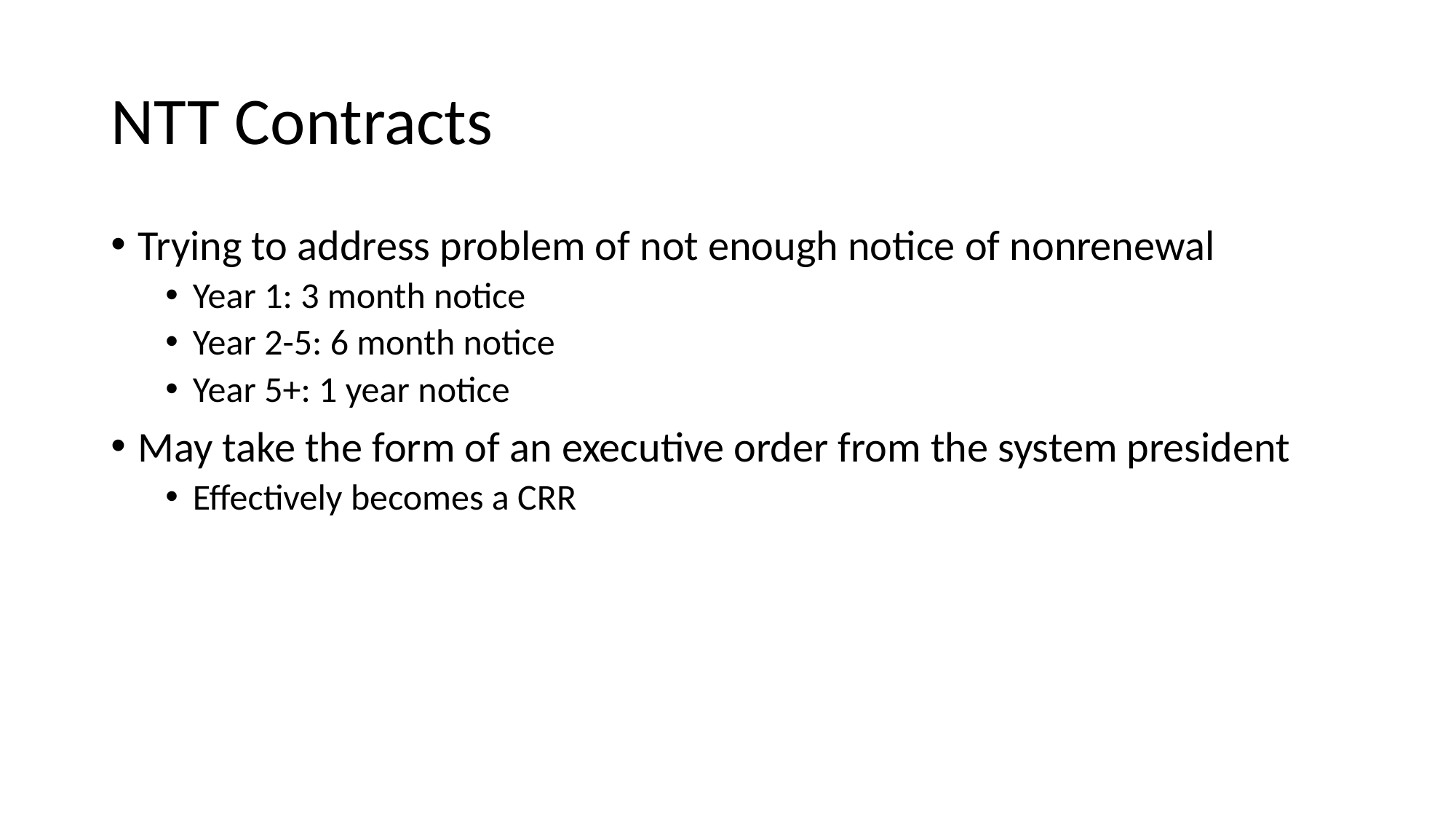

# NTT Contracts
Trying to address problem of not enough notice of nonrenewal
Year 1: 3 month notice
Year 2-5: 6 month notice
Year 5+: 1 year notice
May take the form of an executive order from the system president
Effectively becomes a CRR